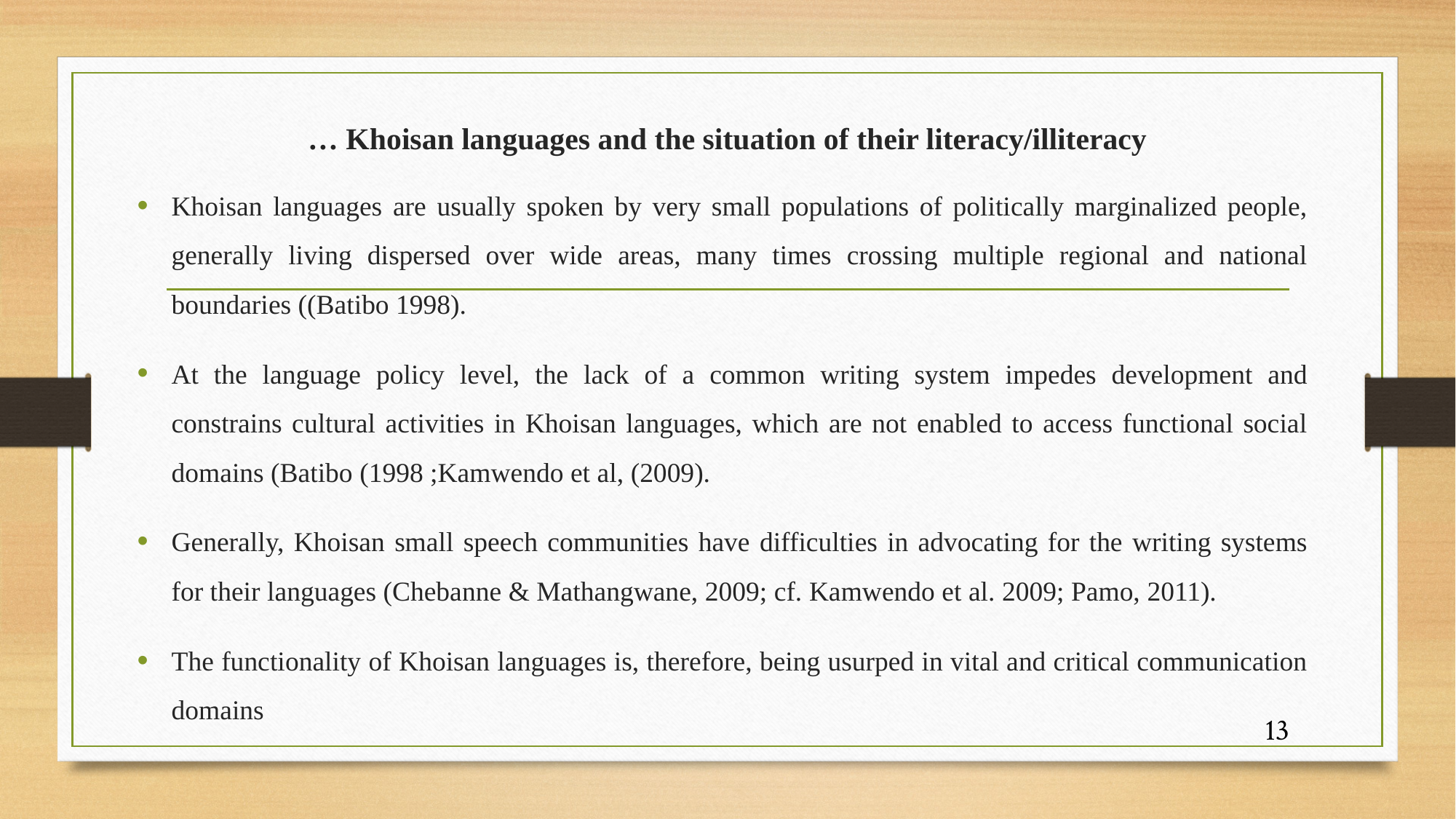

# … Khoisan languages and the situation of their literacy/illiteracy
Khoisan languages are usually spoken by very small populations of politically marginalized people, generally living dispersed over wide areas, many times crossing multiple regional and national boundaries ((Batibo 1998).
At the language policy level, the lack of a common writing system impedes development and constrains cultural activities in Khoisan languages, which are not enabled to access functional social domains (Batibo (1998 ;Kamwendo et al, (2009).
Generally, Khoisan small speech communities have difficulties in advocating for the writing systems for their languages (Chebanne & Mathangwane, 2009; cf. Kamwendo et al. 2009; Pamo, 2011).
The functionality of Khoisan languages is, therefore, being usurped in vital and critical communication domains
13